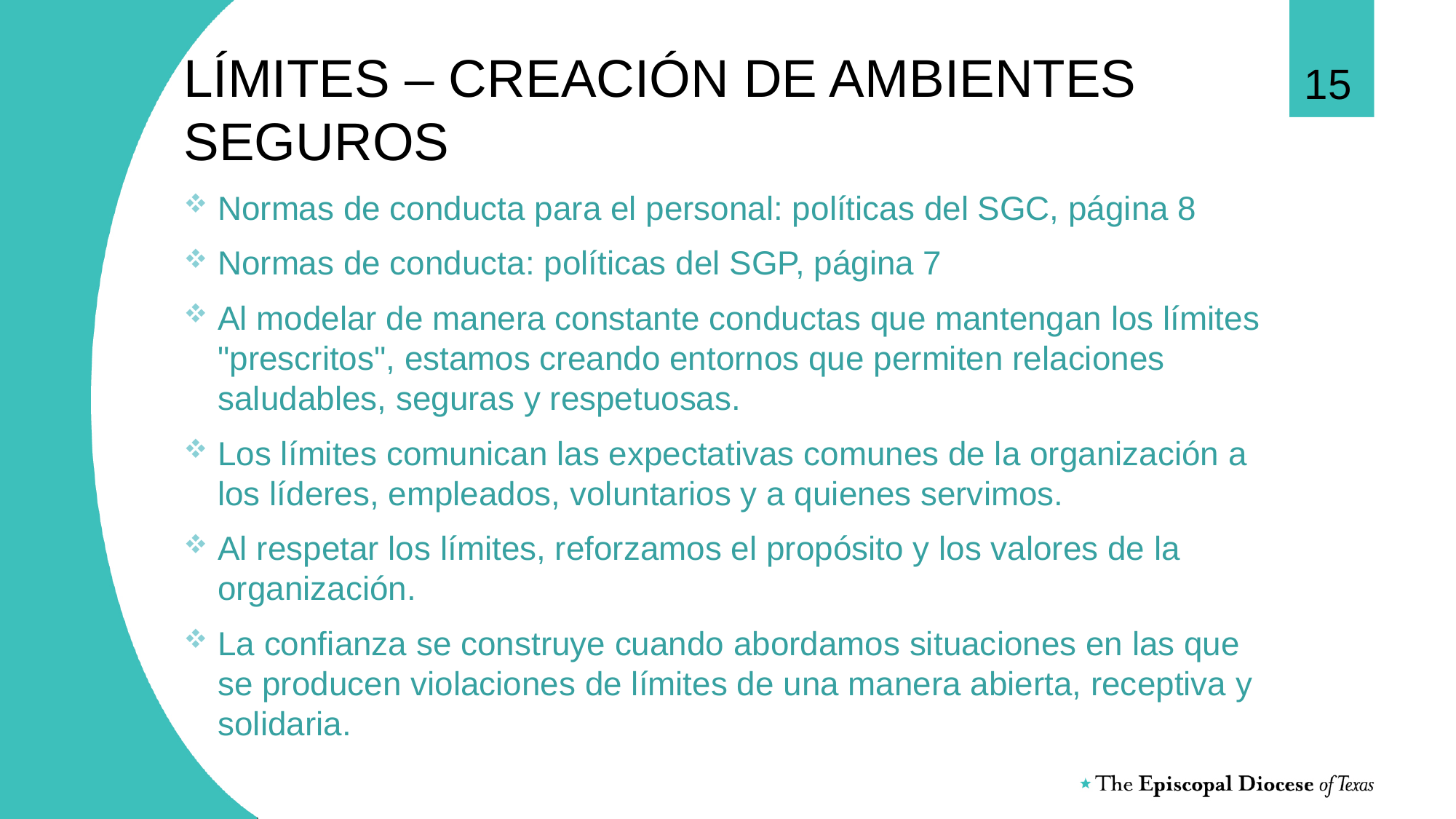

15
LÍMITES – CREACIÓN DE AMBIENTES SEGUROS
Normas de conducta para el personal: políticas del SGC, página 8
Normas de conducta: políticas del SGP, página 7
Al modelar de manera constante conductas que mantengan los límites "prescritos", estamos creando entornos que permiten relaciones saludables, seguras y respetuosas.
Los límites comunican las expectativas comunes de la organización a los líderes, empleados, voluntarios y a quienes servimos.
Al respetar los límites, reforzamos el propósito y los valores de la organización.
La confianza se construye cuando abordamos situaciones en las que se producen violaciones de límites de una manera abierta, receptiva y solidaria.